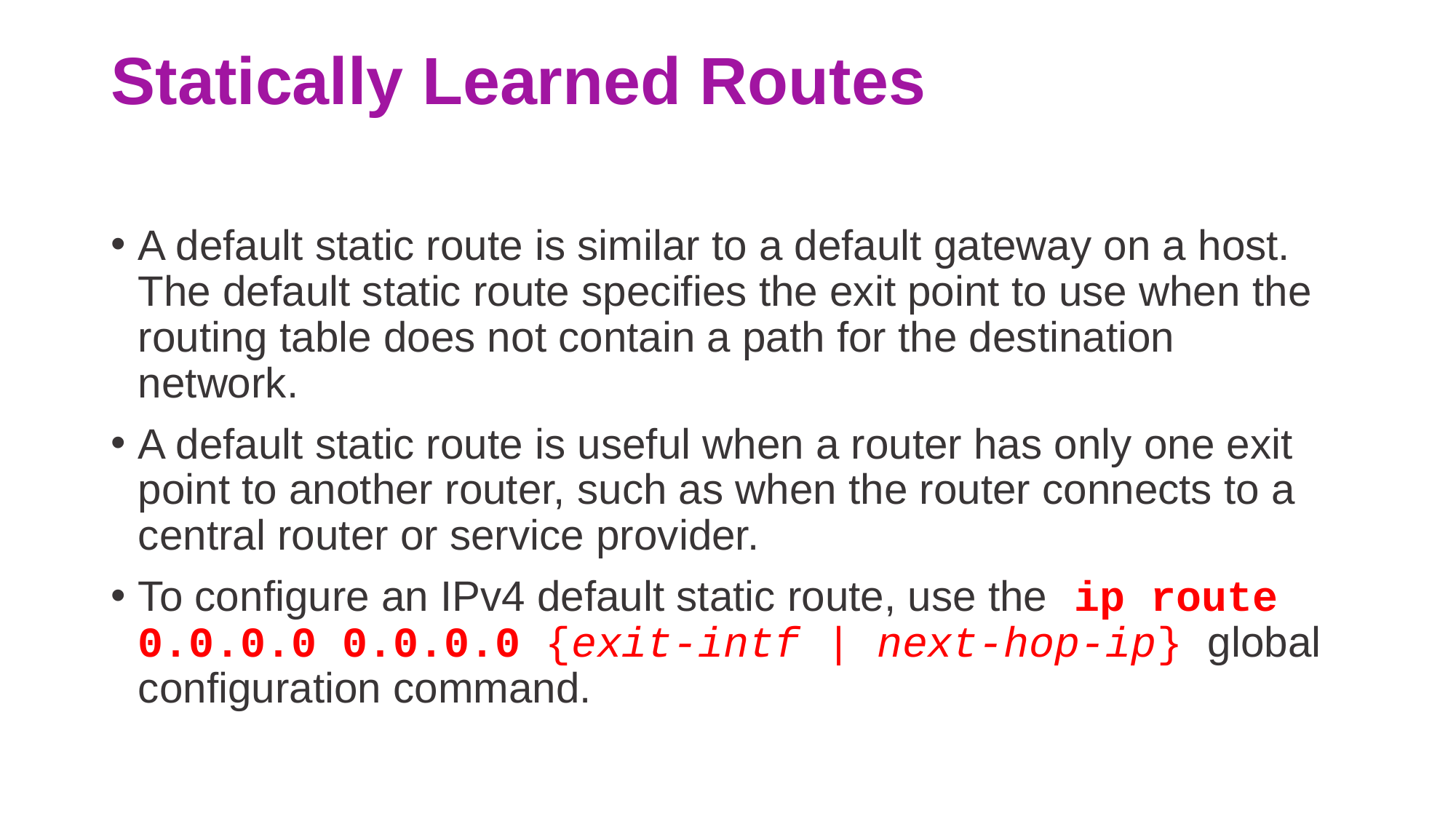

# Statically Learned Routes
A default static route is similar to a default gateway on a host. The default static route specifies the exit point to use when the routing table does not contain a path for the destination network.
A default static route is useful when a router has only one exit point to another router, such as when the router connects to a central router or service provider.
To configure an IPv4 default static route, use the ip route 0.0.0.0 0.0.0.0 {exit-intf | next-hop-ip} global configuration command.